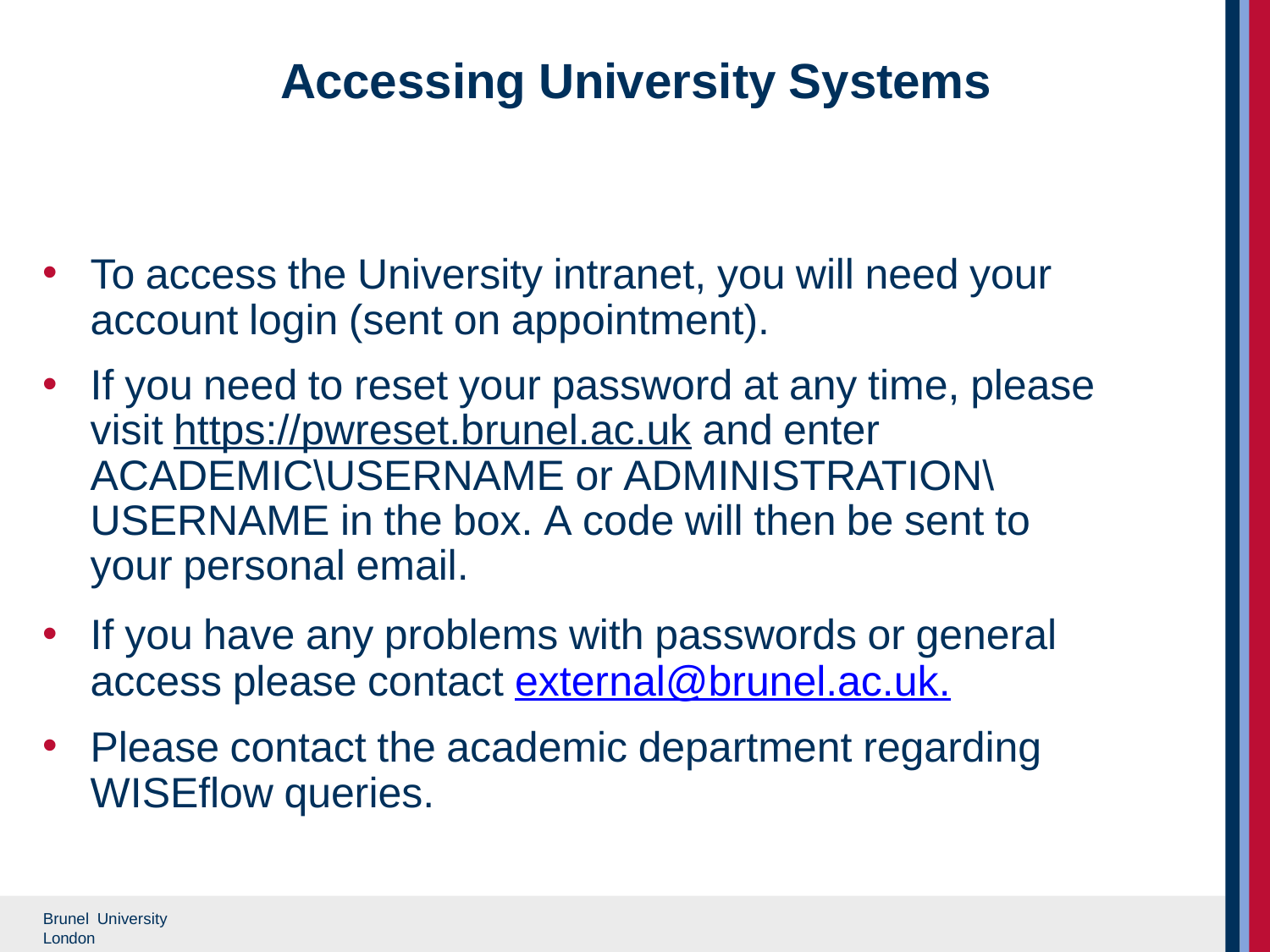

# Accessing University Systems
To access the University intranet, you will need your account login (sent on appointment).
If you need to reset your password at any time, please visit https://pwreset.brunel.ac.uk and enter ACADEMIC\USERNAME or ADMINISTRATION\USERNAME in the box. A code will then be sent to your personal email.
If you have any problems with passwords or general access please contact external@brunel.ac.uk.
Please contact the academic department regarding WISEflow queries.
Brunel  University  London